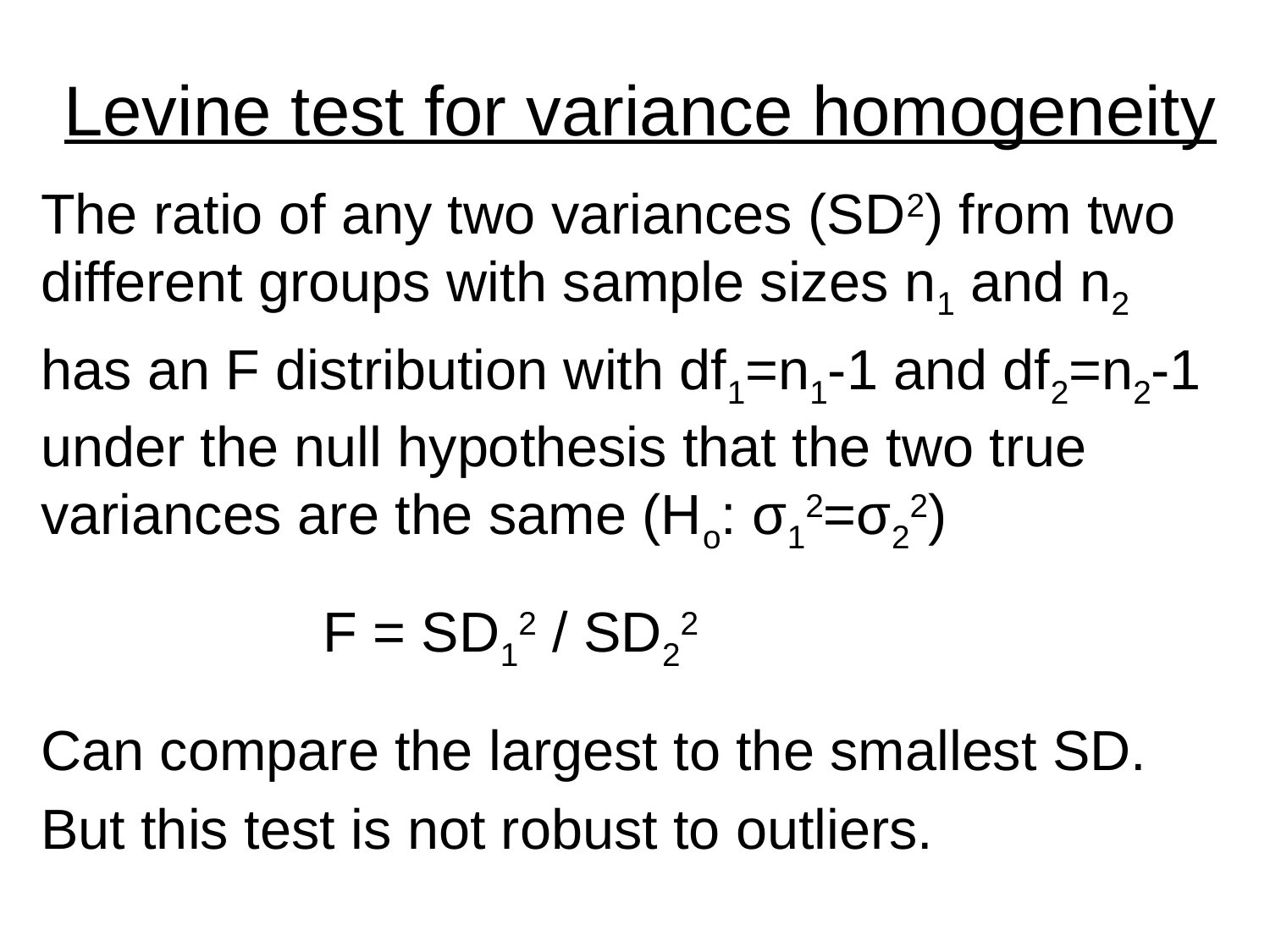

# Levine test for variance homogeneity
The ratio of any two variances (SD2) from two different groups with sample sizes n1 and n2
has an F distribution with df1=n1-1 and df2=n2-1 under the null hypothesis that the two true variances are the same (Ho: σ12=σ22)

                  F = SD12 / SD22

Can compare the largest to the smallest SD.
But this test is not robust to outliers.